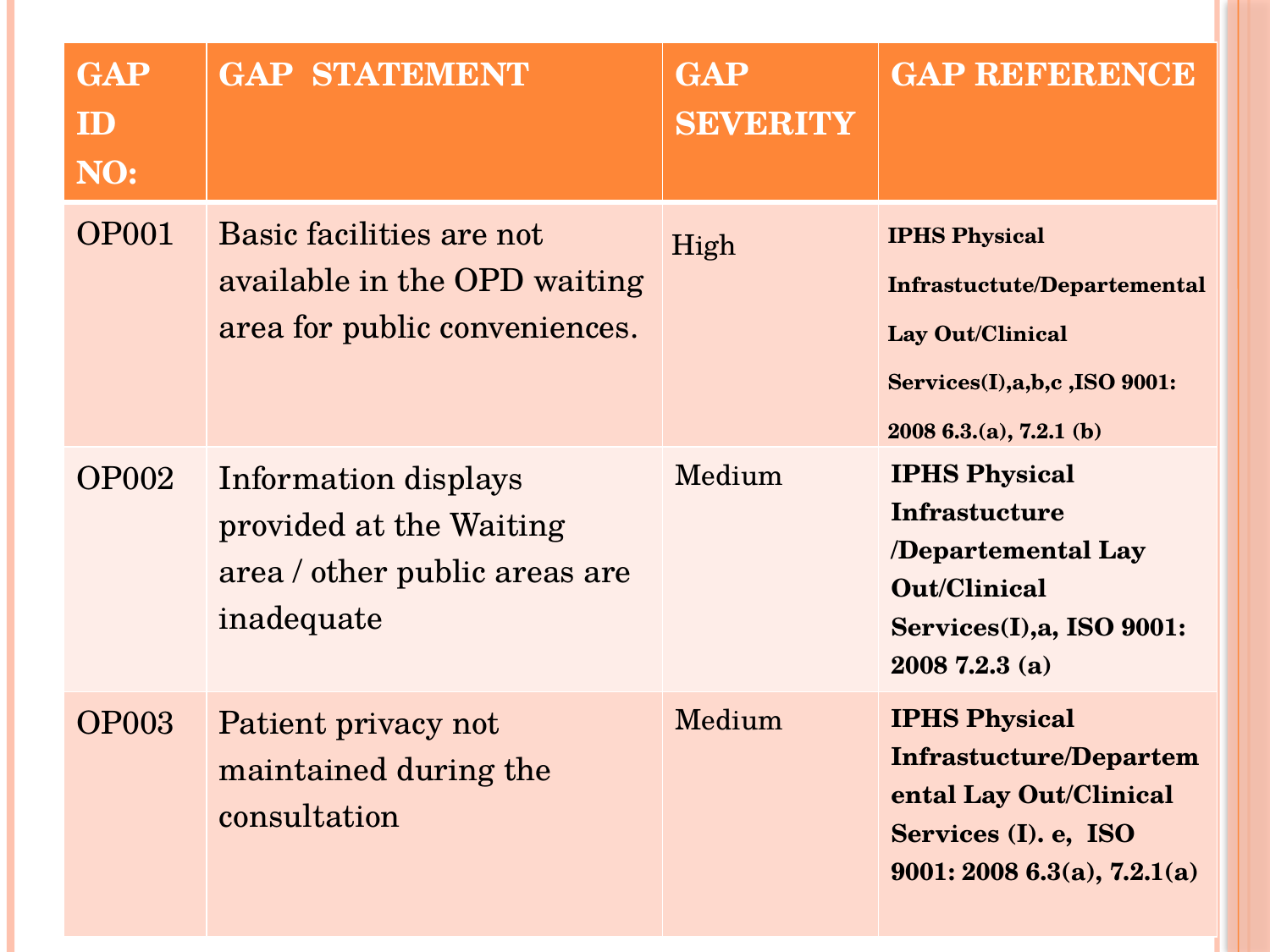

#
| GAP ID NO: | GAP STATEMENT | GAP SEVERITY | GAP REFERENCE |
| --- | --- | --- | --- |
| OP001 | Basic facilities are not available in the OPD waiting area for public conveniences. | High | IPHS Physical Infrastuctute/Departemental Lay Out/Clinical Services(I),a,b,c ,ISO 9001: 2008 6.3.(a), 7.2.1 (b) |
| OP002 | Information displays provided at the Waiting area / other public areas are inadequate | Medium | IPHS Physical Infrastucture /Departemental Lay Out/Clinical Services(I),a, ISO 9001: 2008 7.2.3 (a) |
| OP003 | Patient privacy not maintained during the consultation | Medium | IPHS Physical Infrastucture/Departemental Lay Out/Clinical Services (I). e, ISO 9001: 2008 6.3(a), 7.2.1(a) |